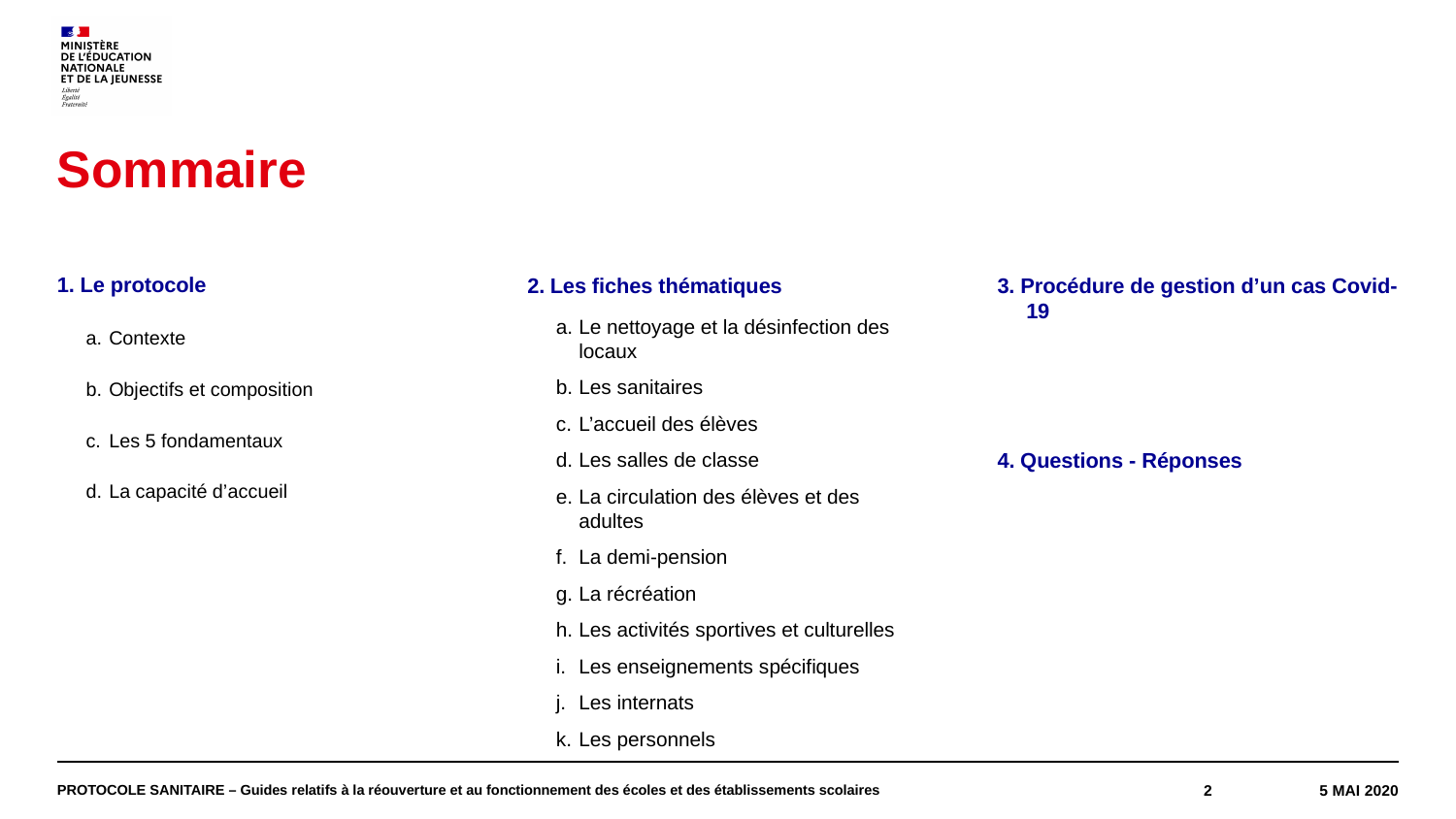

# Sommaire
Le protocole
Contexte
Objectifs et composition
Les 5 fondamentaux
La capacité d’accueil

Les fiches thématiques
Le nettoyage et la désinfection des locaux
Les sanitaires
L’accueil des élèves
Les salles de classe
La circulation des élèves et des adultes
La demi-pension
La récréation
Les activités sportives et culturelles
Les enseignements spécifiques
Les internats
Les personnels
3. Procédure de gestion d’un cas Covid-19

Questions - Réponses
PROTOCOLE SANITAIRE – Guides relatifs à la réouverture et au fonctionnement des écoles et des établissements scolaires
2
5 mai 2020